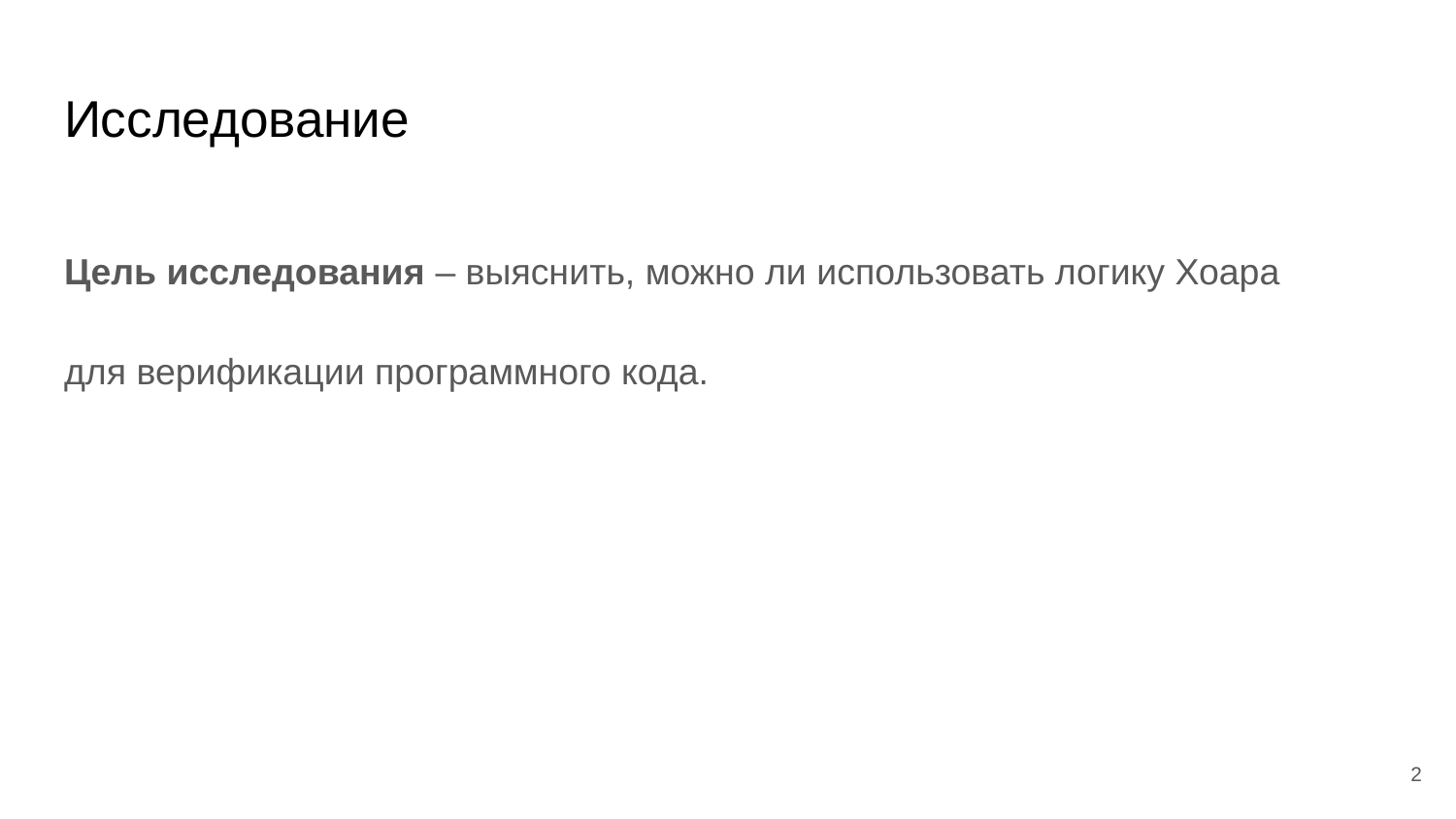

# Исследование

Цель исследования – выяснить, можно ли использовать логику Хоара

для верификации программного кода.

2